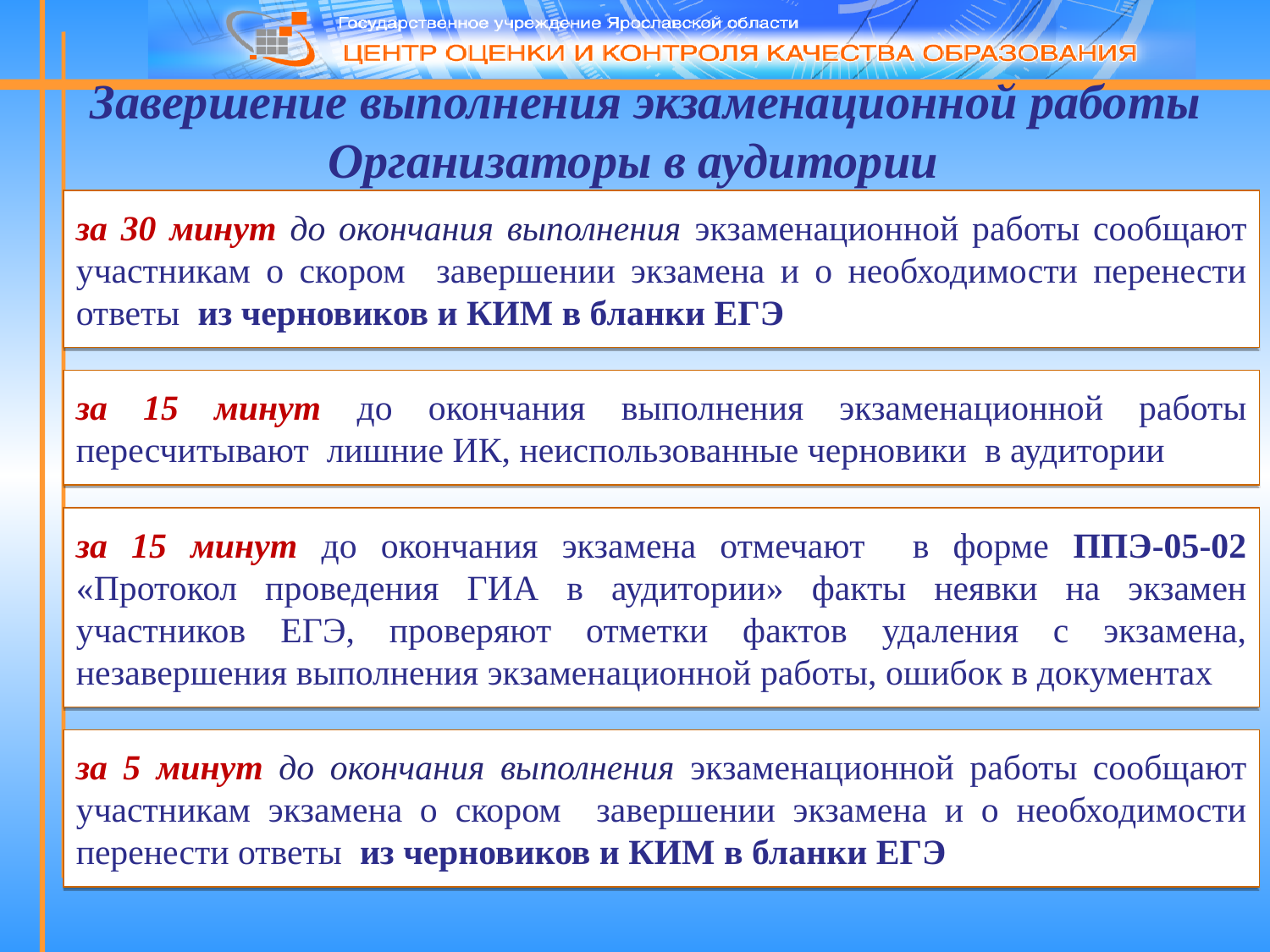

Завершение выполнения экзаменационной работы
Организаторы в аудитории
за 30 минут до окончания выполнения экзаменационной работы сообщают участникам о скором  завершении экзамена и о необходимости перенести ответы  из черновиков и КИМ в бланки ЕГЭ
за 15 минут до окончания выполнения экзаменационной работы пересчитывают  лишние ИК, неиспользованные черновики  в аудитории
за 15 минут до окончания экзамена отмечают  в форме ППЭ-05-02 «Протокол проведения ГИА в аудитории» факты неявки на экзамен участников ЕГЭ, проверяют отметки фактов удаления с экзамена, незавершения выполнения экзаменационной работы, ошибок в документах
за 5 минут до окончания выполнения экзаменационной работы сообщают участникам экзамена о скором  завершении экзамена и о необходимости перенести ответы  из черновиков и КИМ в бланки ЕГЭ